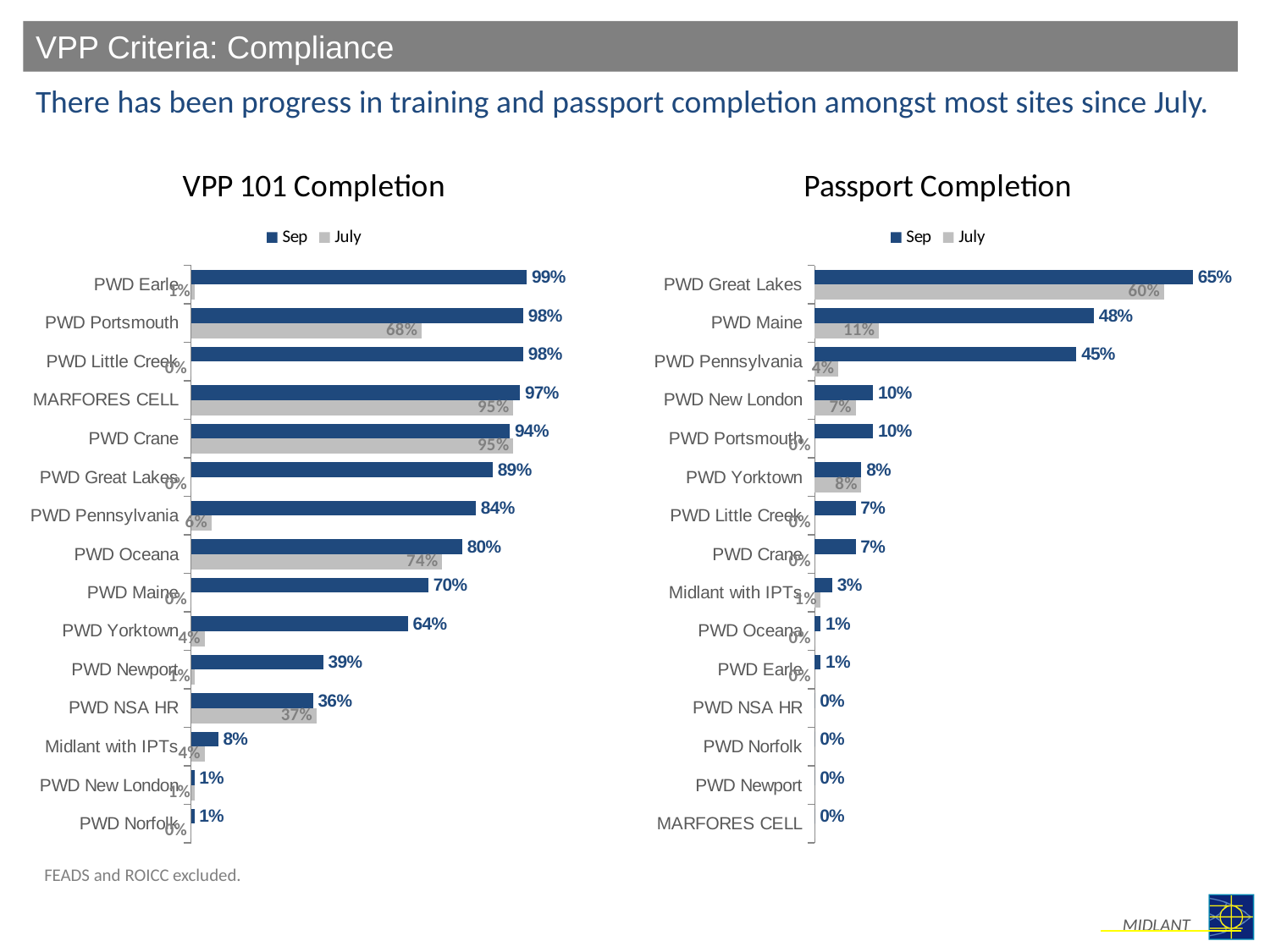

VPP Criteria: Compliance
There has been progress in training and passport completion amongst most sites since July.

### Chart: VPP 101 Completion

| Category | July | Sep |
|---|---|---|
| PWD Norfolk | 0.0 | 0.01 |
| PWD New London | 0.01 | 0.01 |
| Midlant with IPTs | 0.04 | 0.08 |
| PWD NSA HR | 0.37 | 0.36 |
| PWD Newport | 0.01 | 0.39 |
| PWD Yorktown | 0.04 | 0.64 |
| PWD Maine | 0.0 | 0.7 |
| PWD Oceana | 0.74 | 0.8 |
| PWD Pennsylvania | 0.06 | 0.84 |
| PWD Great Lakes | 0.0 | 0.89 |
| PWD Crane | 0.95 | 0.94 |
| MARFORES CELL | 0.95 | 0.97 |
| PWD Little Creek | 0.0 | 0.98 |
| PWD Portsmouth | 0.68 | 0.98 |
| PWD Earle | 0.01 | 0.99 |

### Chart: Passport Completion

| Category | July | Sep |
|---|---|---|
| MARFORES CELL | 0.0 | 0.0 |
| PWD Newport | 0.0 | 0.0 |
| PWD Norfolk | 0.0 | 0.0 |
| PWD NSA HR | 0.0 | 0.0 |
| PWD Earle | 0.0 | 0.01 |
| PWD Oceana | 0.0 | 0.01 |
| Midlant with IPTs | 0.01 | 0.03 |
| PWD Crane | 0.0 | 0.07 |
| PWD Little Creek | 0.0 | 0.07 |
| PWD Yorktown | 0.08 | 0.08 |
| PWD Portsmouth | 0.0 | 0.1 |
| PWD New London | 0.07 | 0.1 |
| PWD Pennsylvania | 0.04 | 0.45 |
| PWD Maine | 0.11 | 0.48 |
| PWD Great Lakes | 0.6 | 0.65 |
FEADS and ROICC excluded.